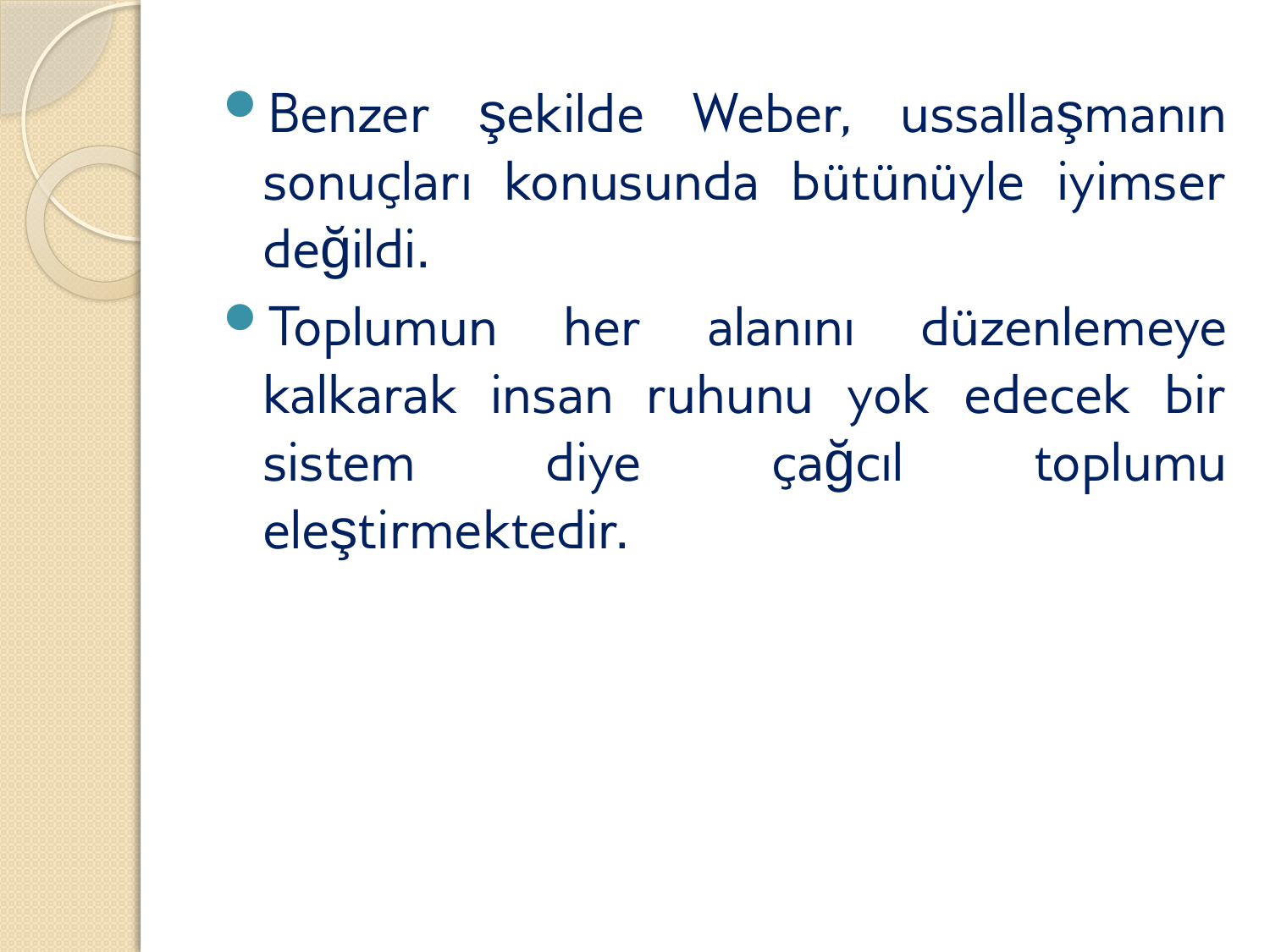

Benzer şekilde Weber, ussallaşmanın sonuçları konusunda bütünüyle iyimser değildi.
Toplumun her alanını düzenlemeye kalkarak insan ruhunu yok edecek bir sistem diye çağcıl toplumu eleştirmektedir.